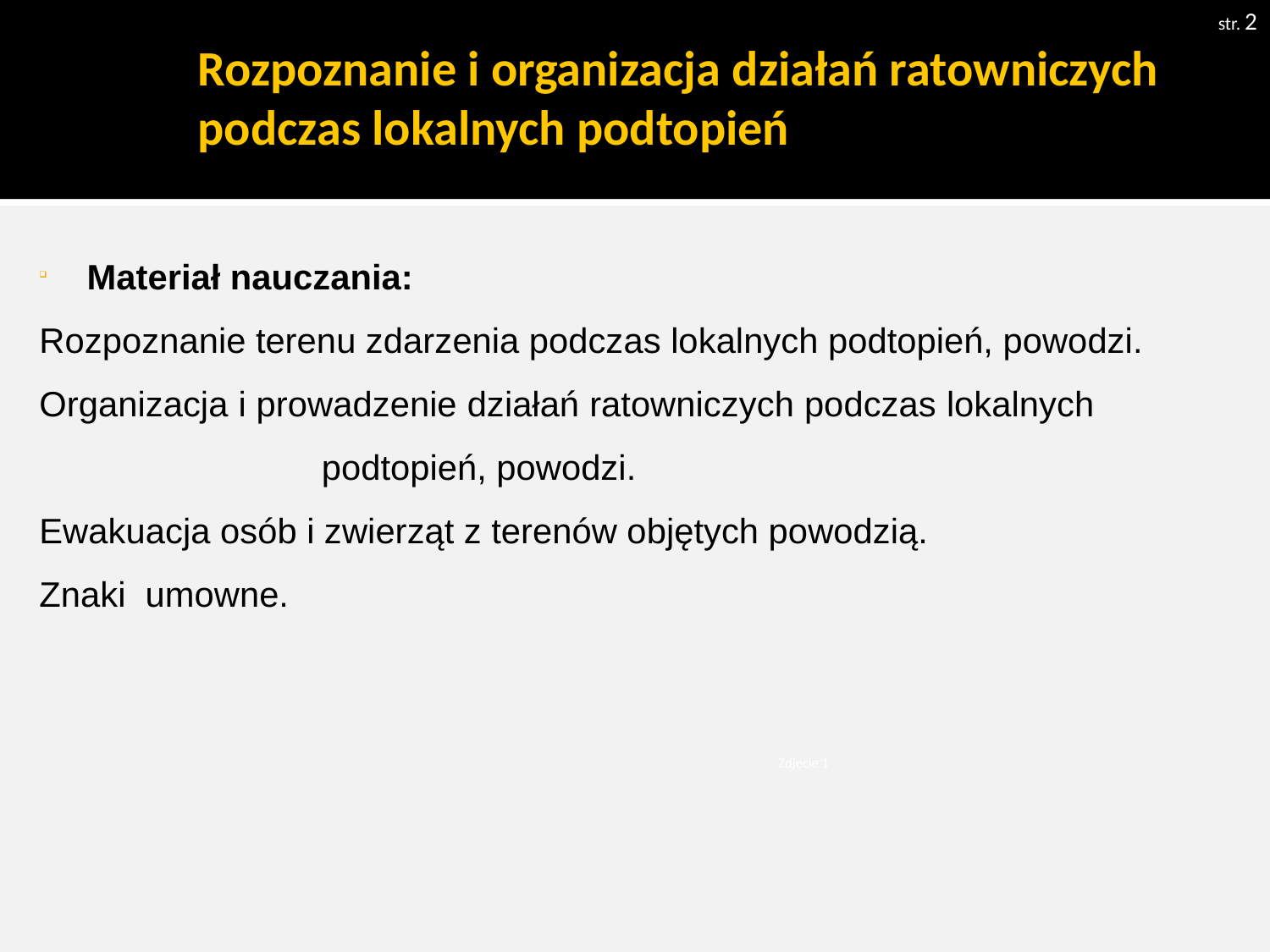

str. 2
# Rozpoznanie i organizacja działań ratowniczych podczas lokalnych podtopień
Materiał nauczania:
Rozpoznanie terenu zdarzenia podczas lokalnych podtopień, powodzi.
Organizacja i prowadzenie działań ratowniczych podczas lokalnych                                              podtopień, powodzi.
Ewakuacja osób i zwierząt z terenów objętych powodzią.
Znaki  umowne.
Zdjęcie 1